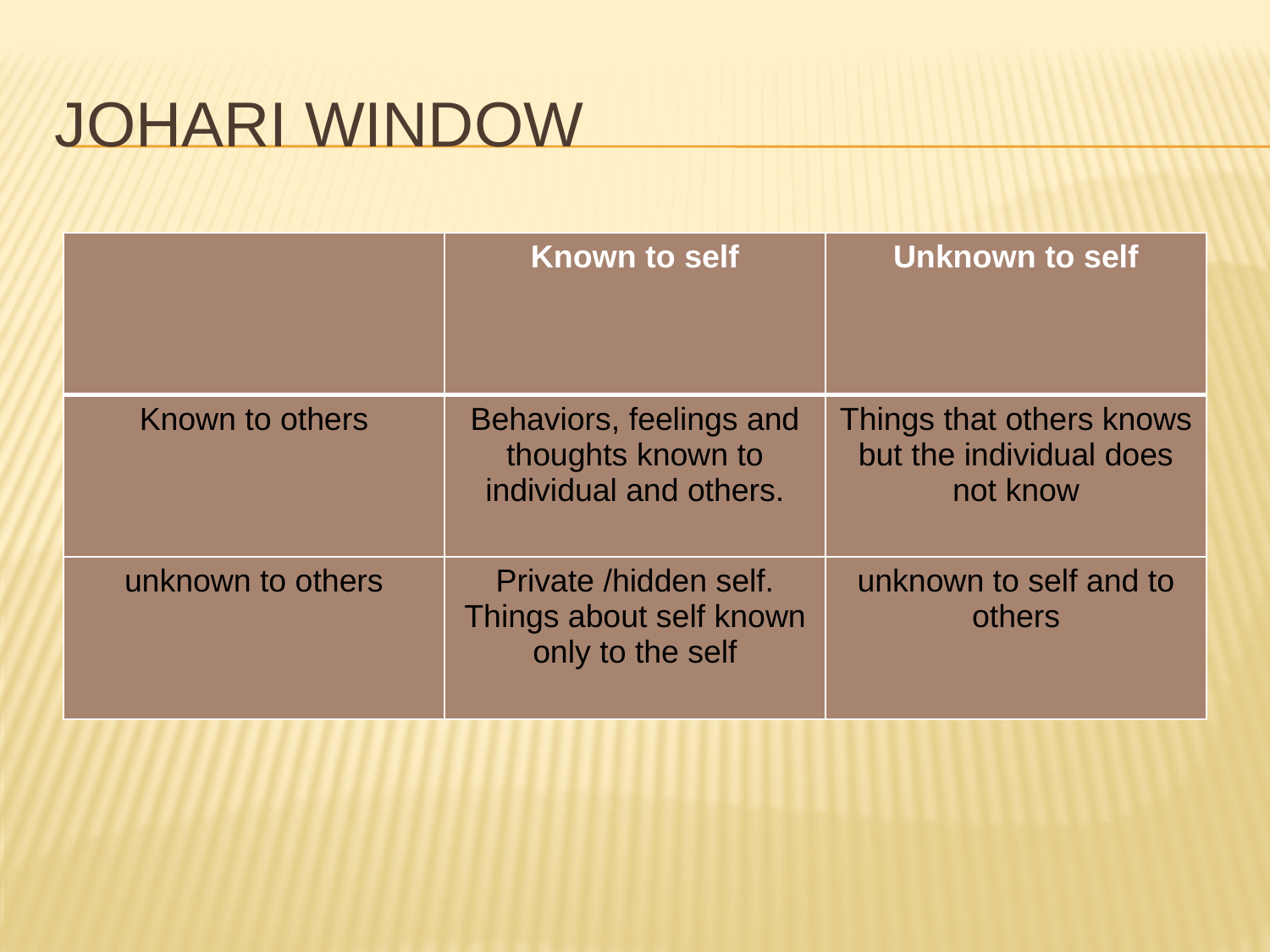

# Johari window
|  | Known to self | Unknown to self |
| --- | --- | --- |
| Known to others | Behaviors, feelings and thoughts known to individual and others. | Things that others knows but the individual does not know |
| unknown to others | Private /hidden self. Things about self known only to the self | unknown to self and to others |